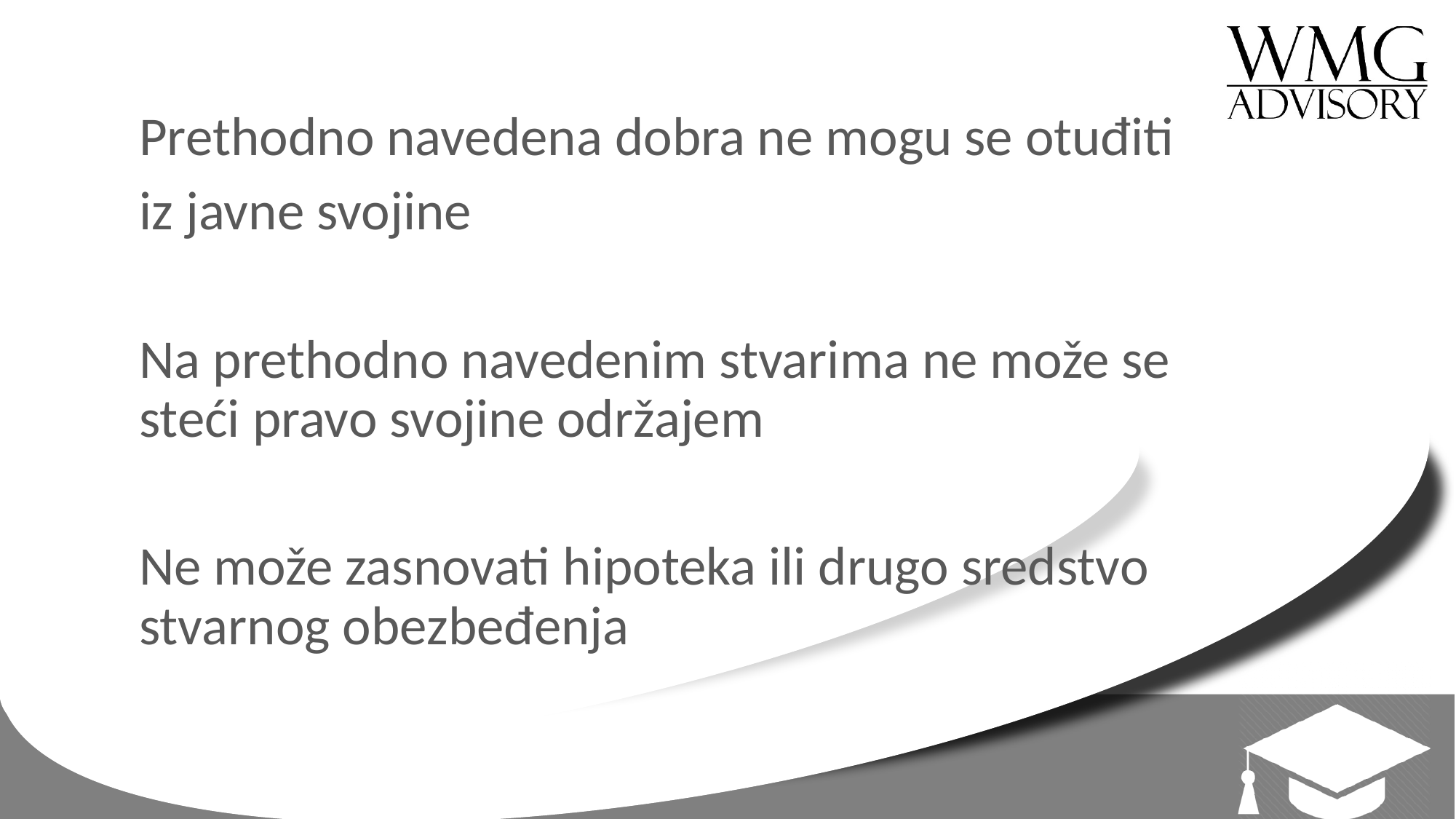

Prethodno navedena dobra ne mogu se otuđiti
iz javne svojine

Na prethodno navedenim stvarima ne može se steći pravo svojine održajem

Ne može zasnovati hipoteka ili drugo sredstvo stvarnog obezbeđenja